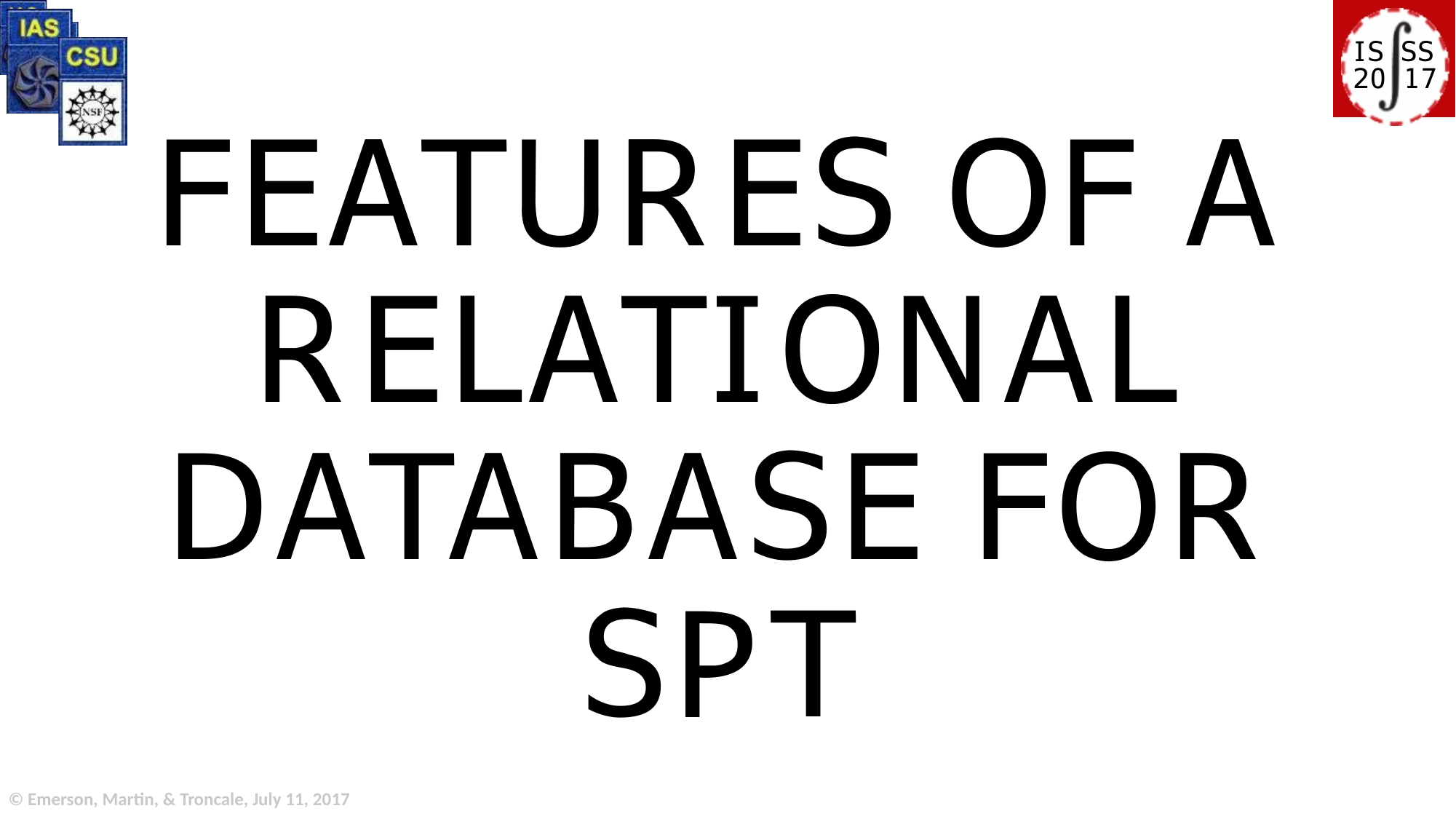

# FEATURES OF A RELATIONAL DATABASE FOR SPT
© Emerson, Martin, & Troncale, July 11, 2017